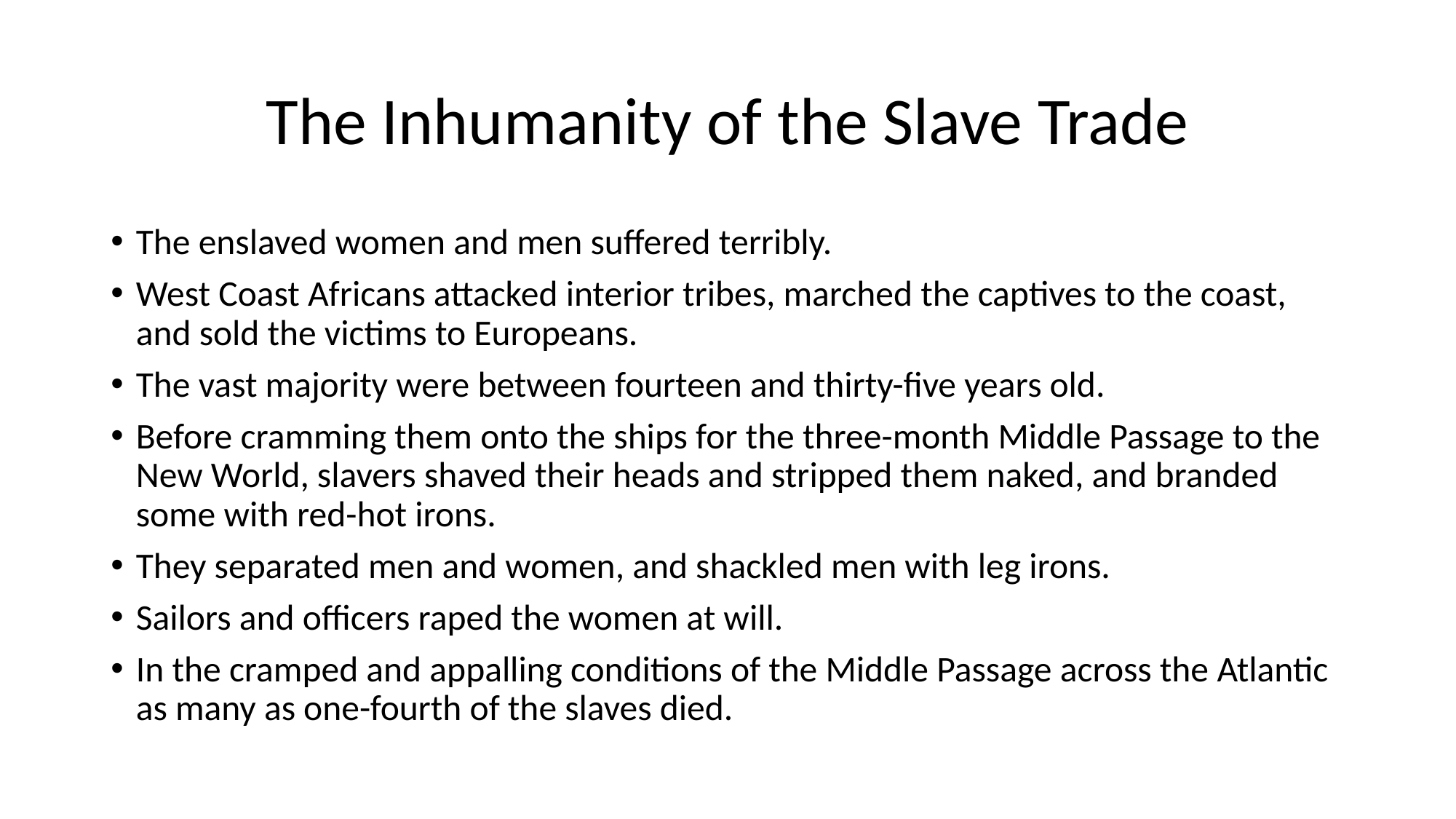

# The Inhumanity of the Slave Trade
The enslaved women and men suffered terribly.
West Coast Africans attacked interior tribes, marched the captives to the coast, and sold the victims to Europeans.
The vast majority were between fourteen and thirty-five years old.
Before cramming them onto the ships for the three-month Middle Passage to the New World, slavers shaved their heads and stripped them naked, and branded some with red-hot irons.
They separated men and women, and shackled men with leg irons.
Sailors and officers raped the women at will.
In the cramped and appalling conditions of the Middle Passage across the Atlantic as many as one-fourth of the slaves died.